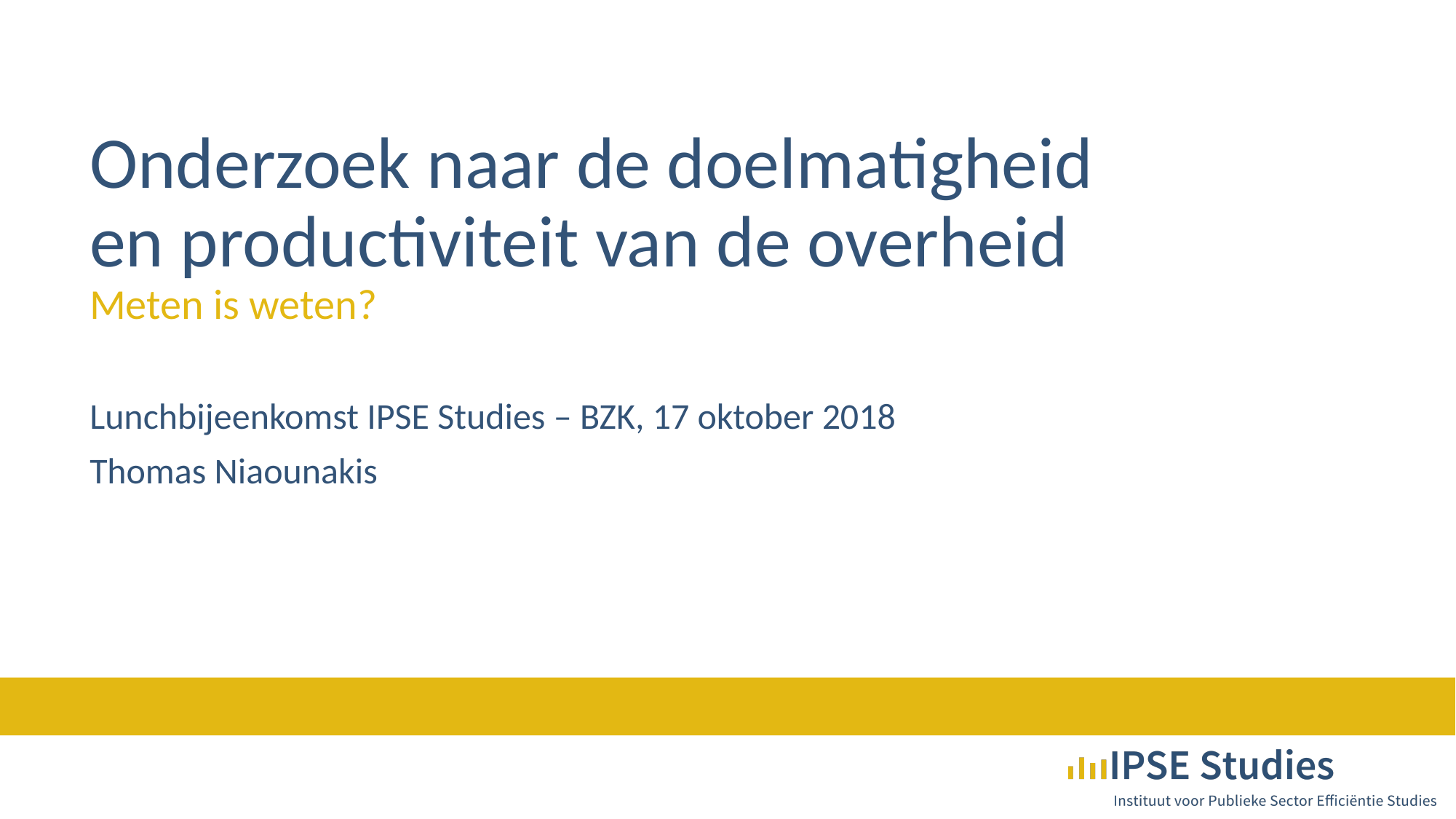

# Onderzoek naar de doelmatigheid en productiviteit van de overheid Meten is weten?

Lunchbijeenkomst IPSE Studies – BZK, 17 oktober 2018
Thomas Niaounakis